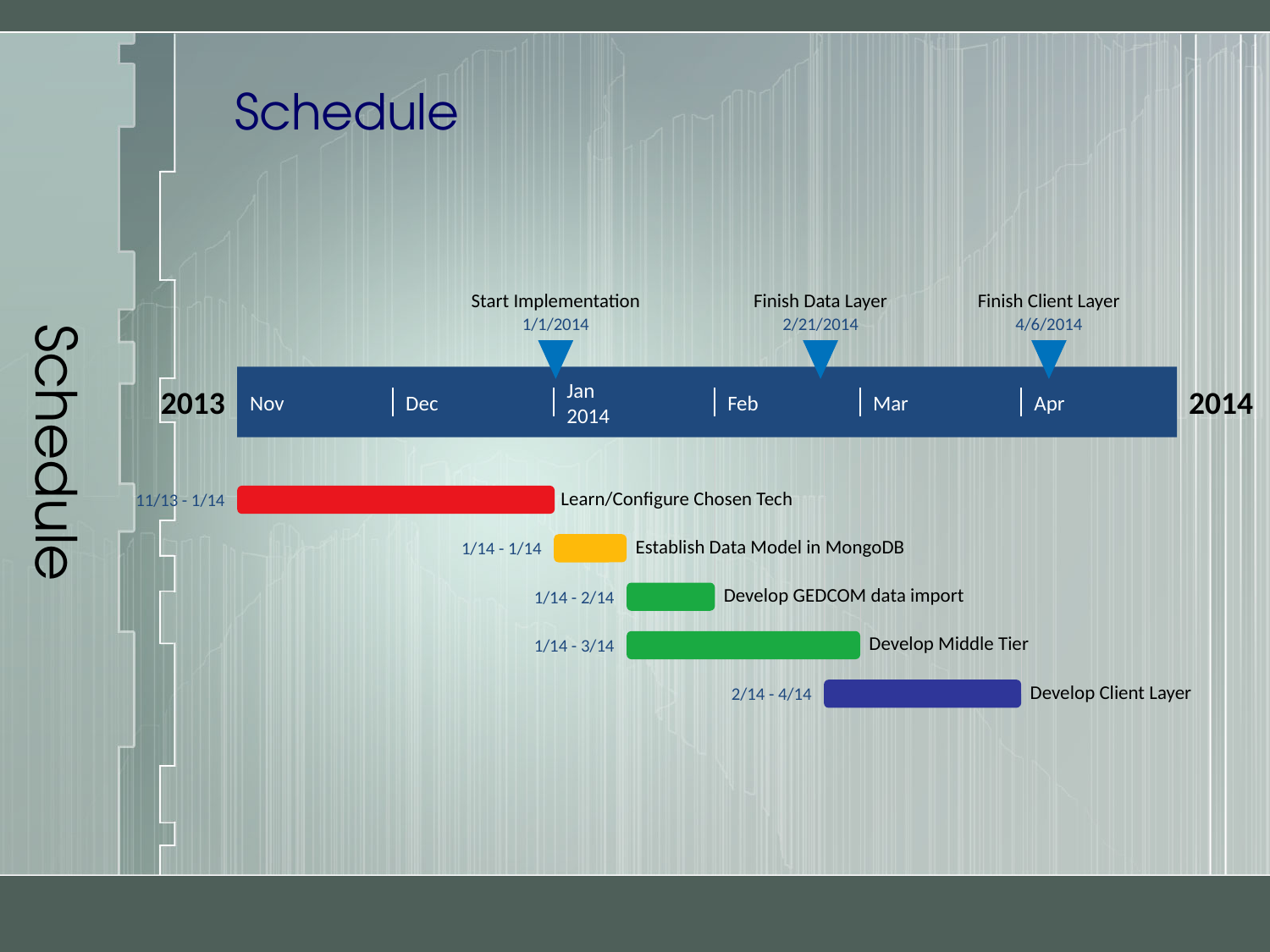

# Schedule
Schedule
Start Implementation
Finish Data Layer
Finish Client Layer
1/1/2014
2/21/2014
4/6/2014

Nov
Dec
Jan
2014
Feb
Mar
Apr
2013

2014
11/13 - 1/14

Learn/Configure Chosen Tech
1/14 - 1/14

Establish Data Model in MongoDB
1/14 - 2/14

Develop GEDCOM data import
1/14 - 3/14

Develop Middle Tier
2/14 - 4/14

Develop Client Layer